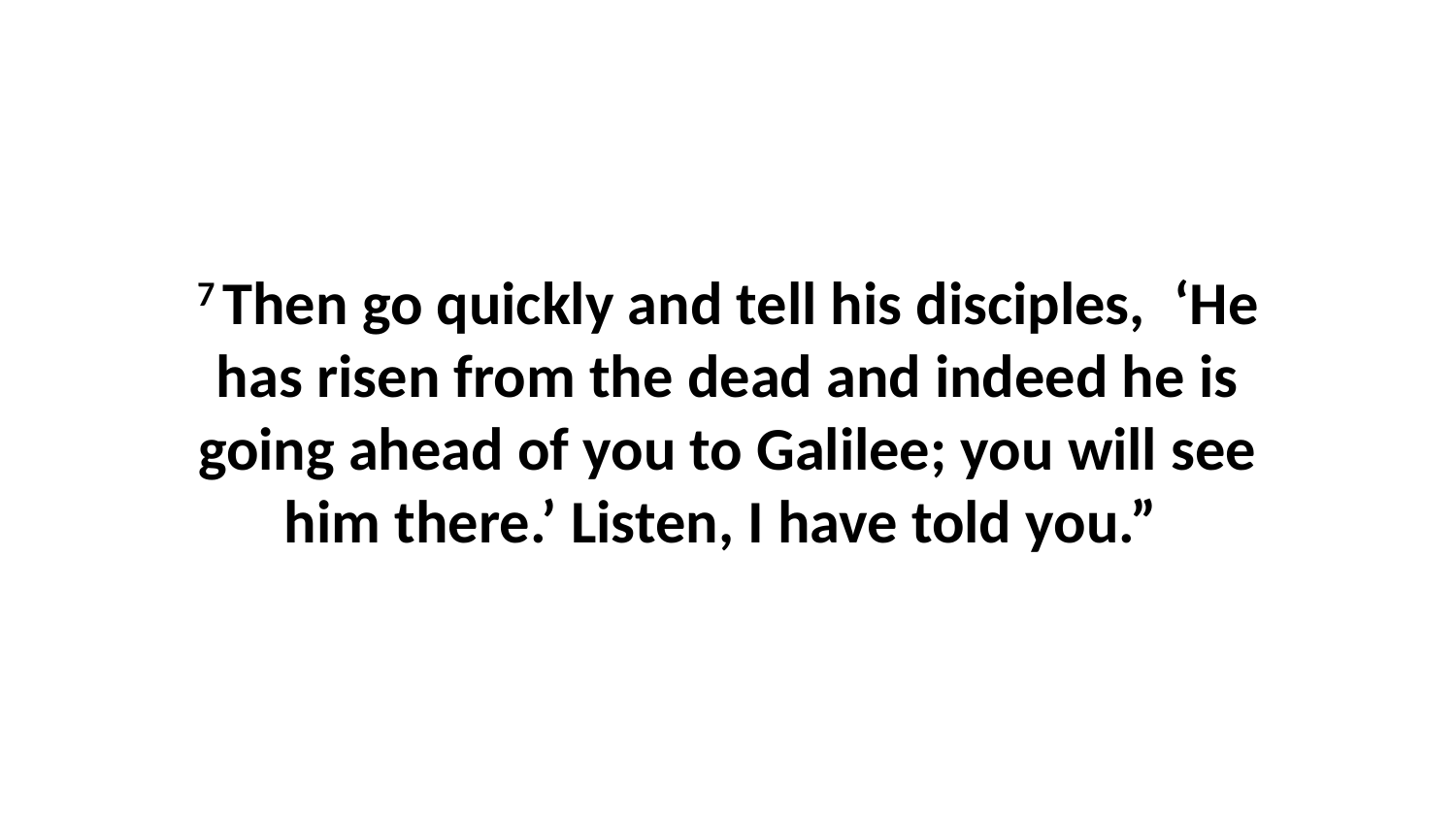

7 Then go quickly and tell his disciples,  ‘He has risen from the dead and indeed he is going ahead of you to Galilee; you will see him there.’ Listen, I have told you.”